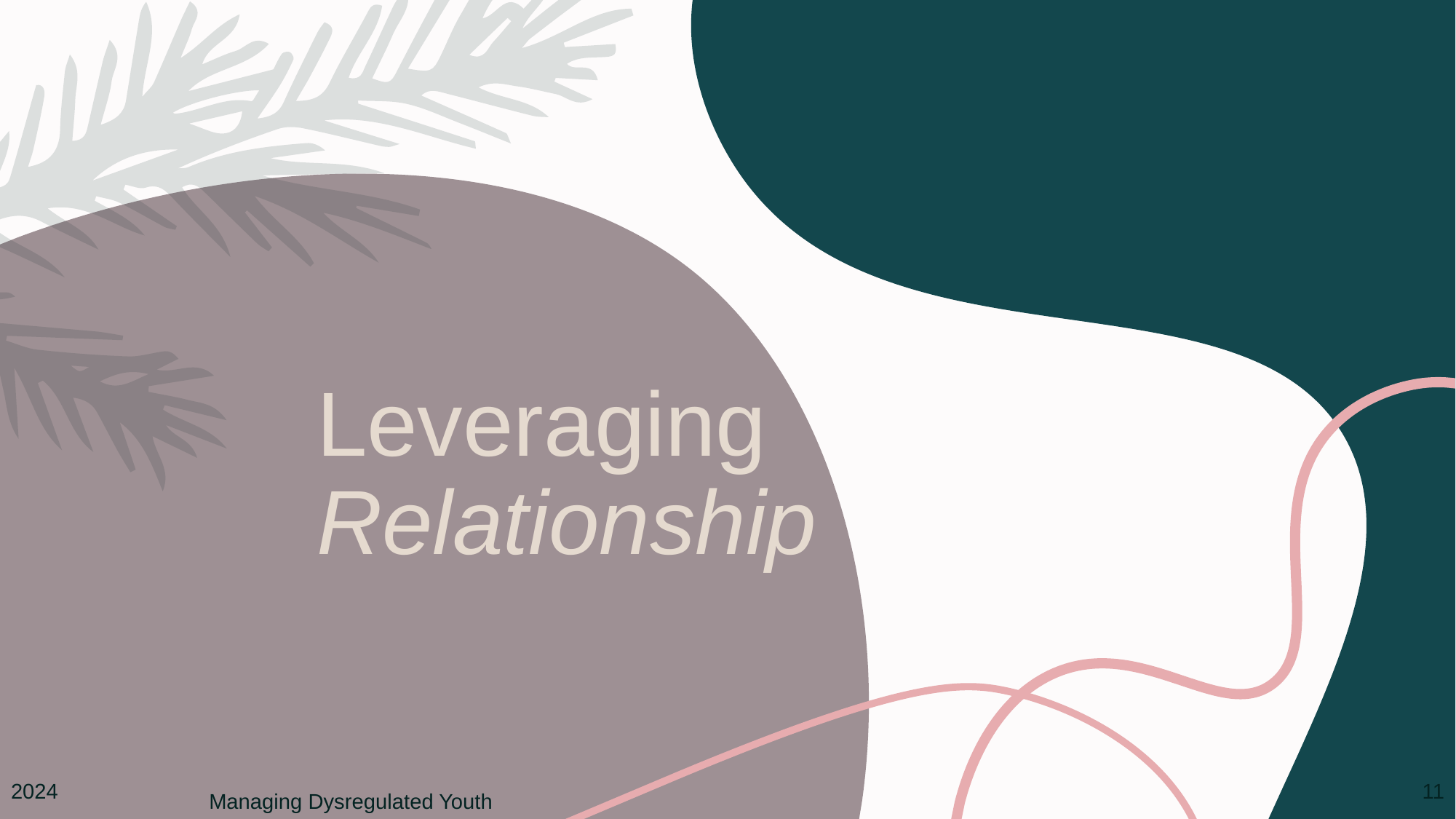

# Leveraging Relationship
2024
11
Managing Dysregulated Youth